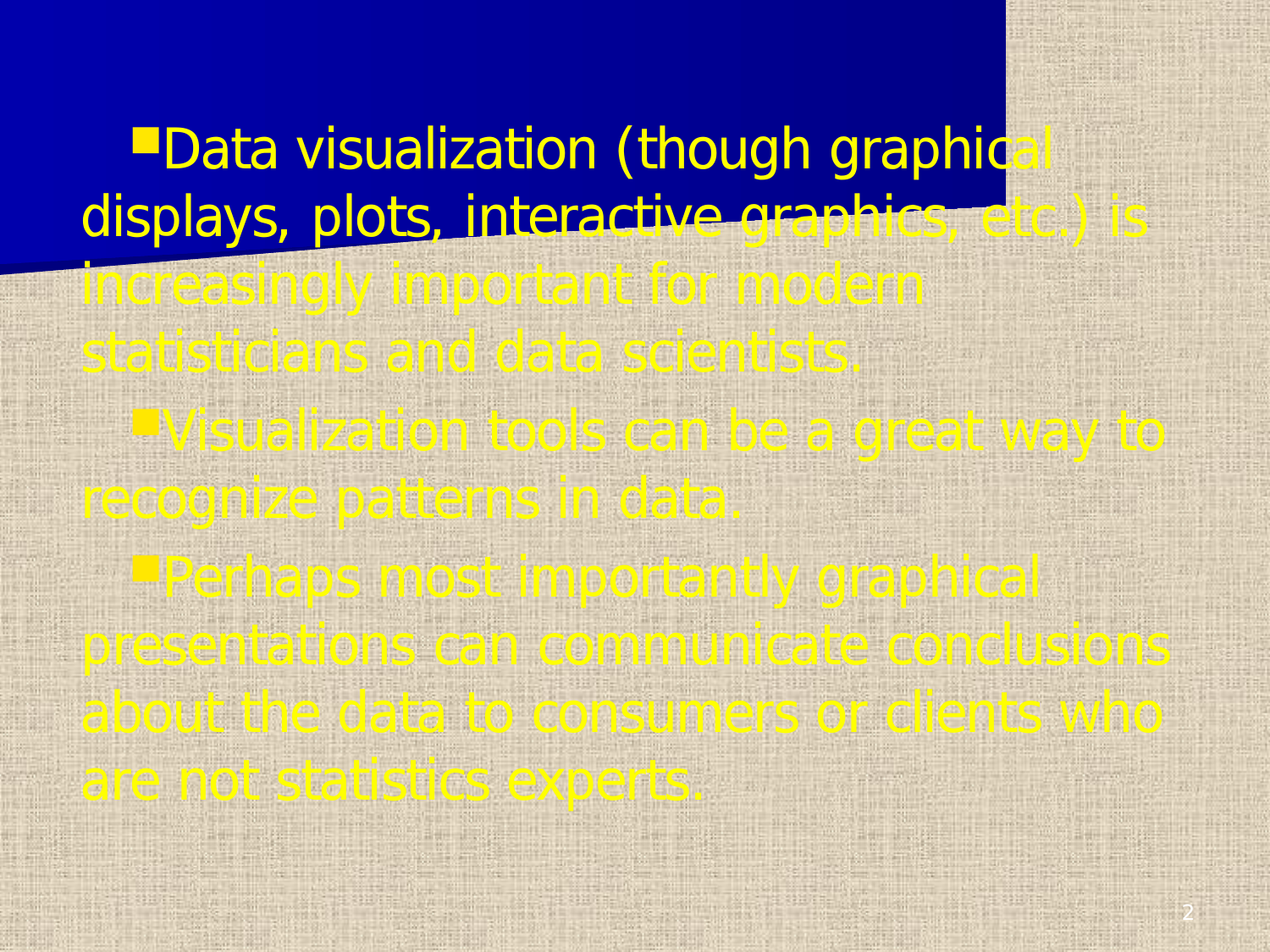

Data visualization (though graphical displays, plots, interactive graphics, etc.) is increasingly important for modern statisticians and data scientists.
Visualization tools can be a great way to recognize patterns in data.
Perhaps most importantly graphical presentations can communicate conclusions about the data to consumers or clients who are not statistics experts.
2